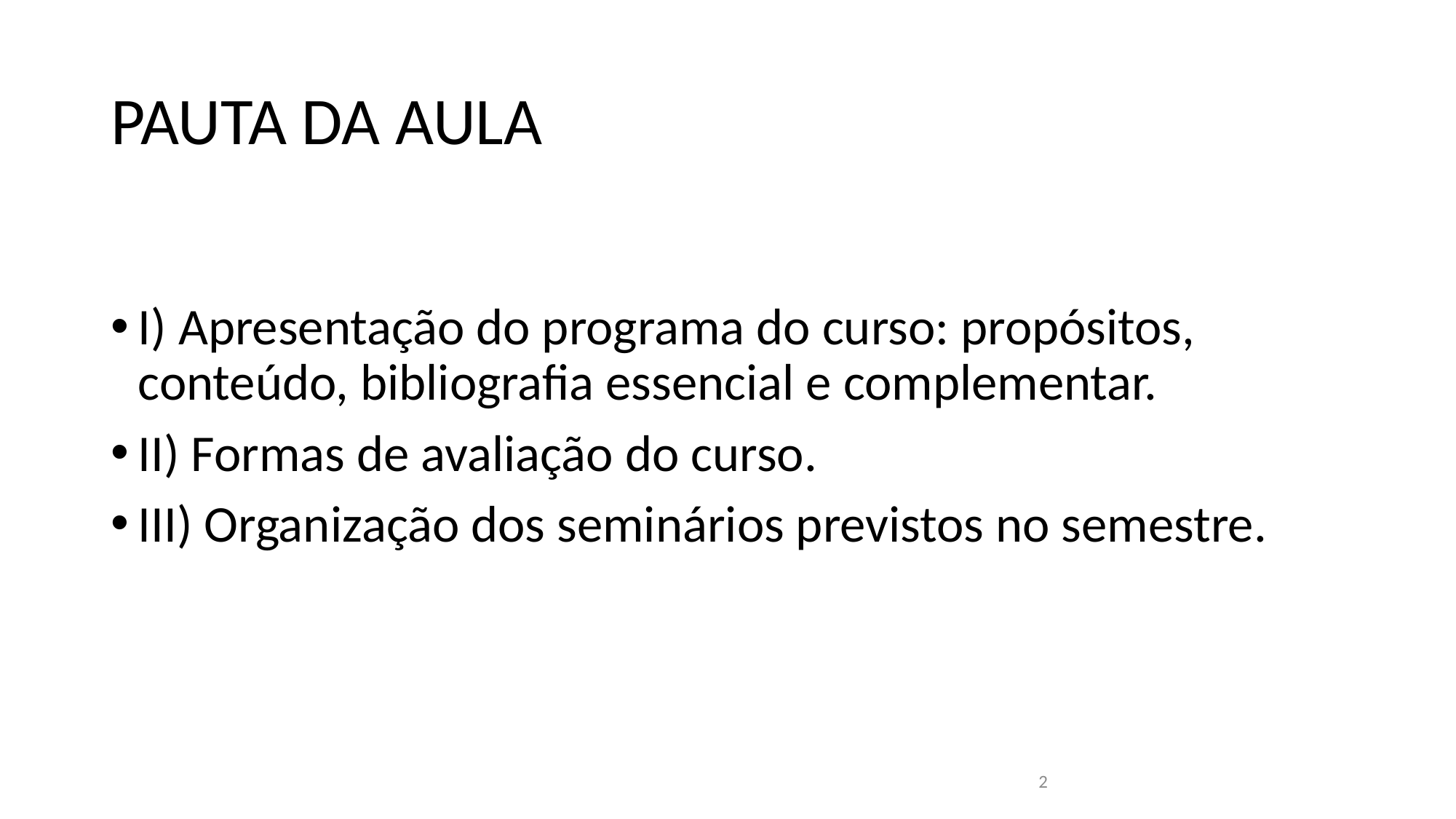

# PAUTA DA AULA

I) Apresentação do programa do curso: propósitos, conteúdo, bibliografia essencial e complementar.
II) Formas de avaliação do curso.
III) Organização dos seminários previstos no semestre.
2